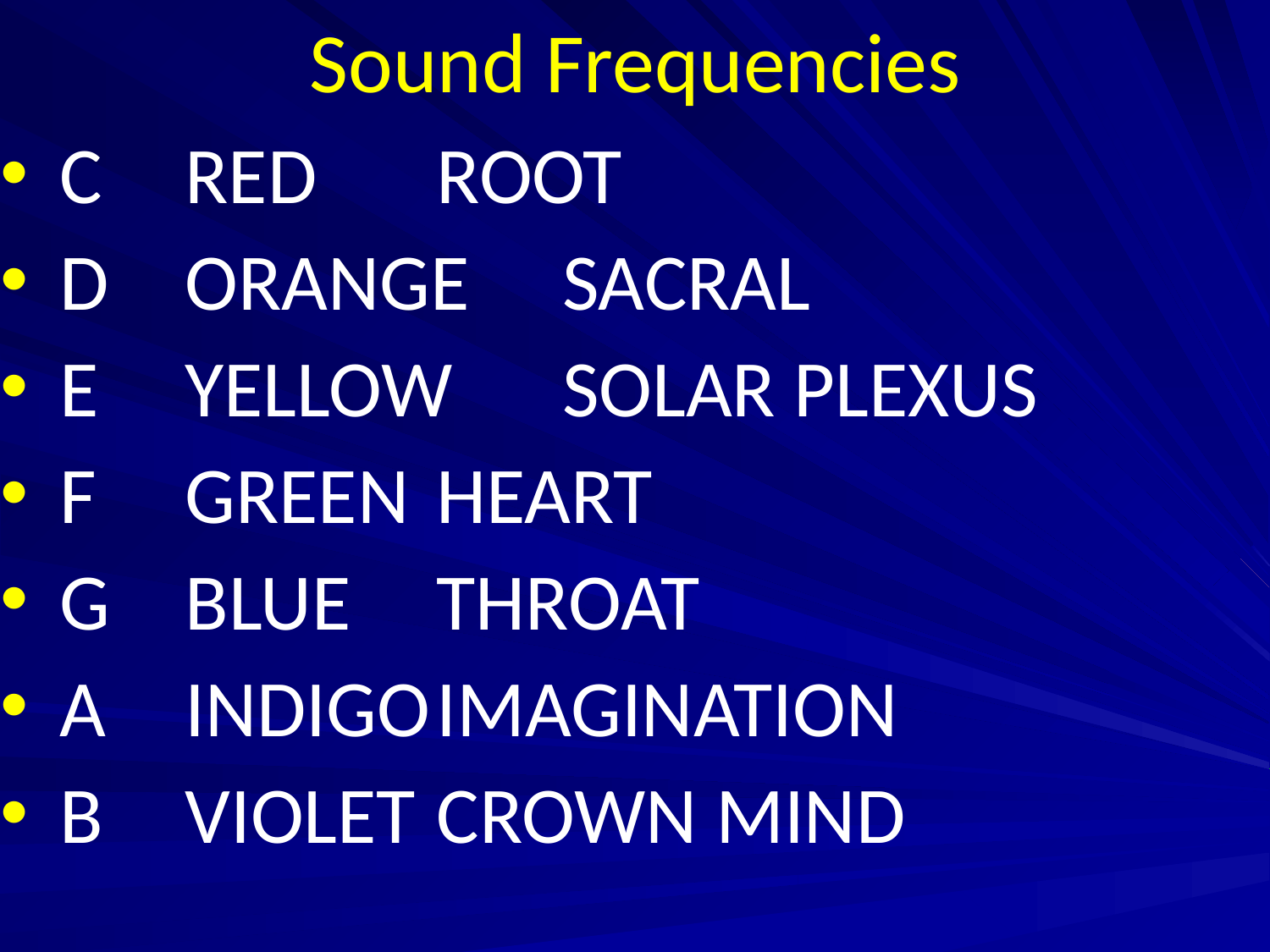

# Sound Frequencies
C		RED			ROOT
D		ORANGE		SACRAL
E		YELLOW		SOLAR PLEXUS
F		GREEN			HEART
G		BLUE			THROAT
A		INDIGO			IMAGINATION
B		VIOLET			CROWN MIND